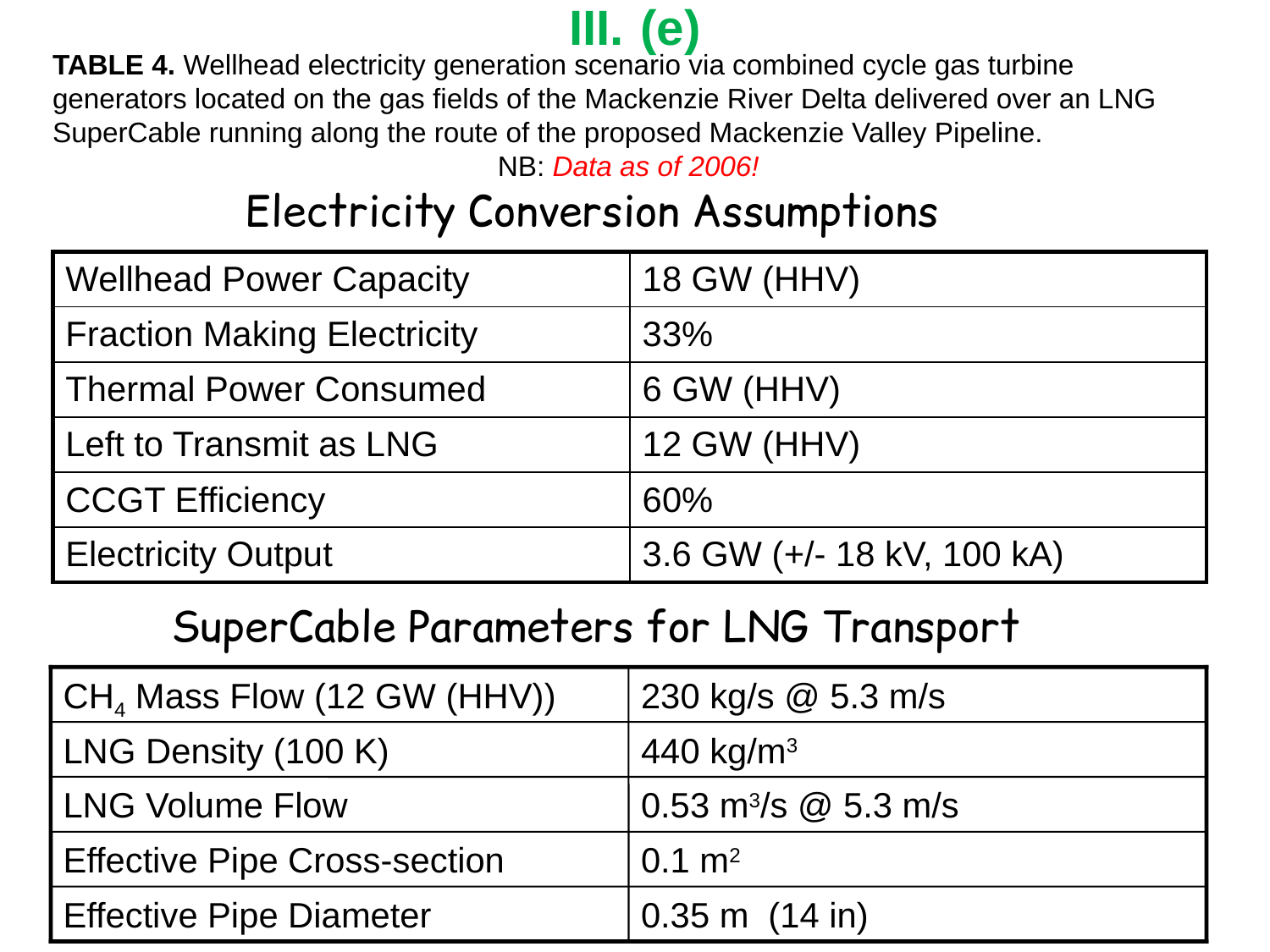

(e)
TABLE 4. Wellhead electricity generation scenario via combined cycle gas turbine generators located on the gas fields of the Mackenzie River Delta delivered over an LNG SuperCable running along the route of the proposed Mackenzie Valley Pipeline.
NB: Data as of 2006!
Electricity Conversion Assumptions
| Wellhead Power Capacity | 18 GW (HHV) |
| --- | --- |
| Fraction Making Electricity | 33% |
| Thermal Power Consumed | 6 GW (HHV) |
| Left to Transmit as LNG | 12 GW (HHV) |
| CCGT Efficiency | 60% |
| Electricity Output | 3.6 GW (+/- 18 kV, 100 kA) |
SuperCable Parameters for LNG Transport
CH4 Mass Flow (12 GW (HHV))

230 kg/s @ 5.3 m/s

LNG Density (100 K)

440 kg/m3
LNG Volume Flow

0.53 m3/s @ 5.3 m/s
Effective Pipe Cross-section

0.1 m2
Effective Pipe Diameter

0.35 m  (14 in)